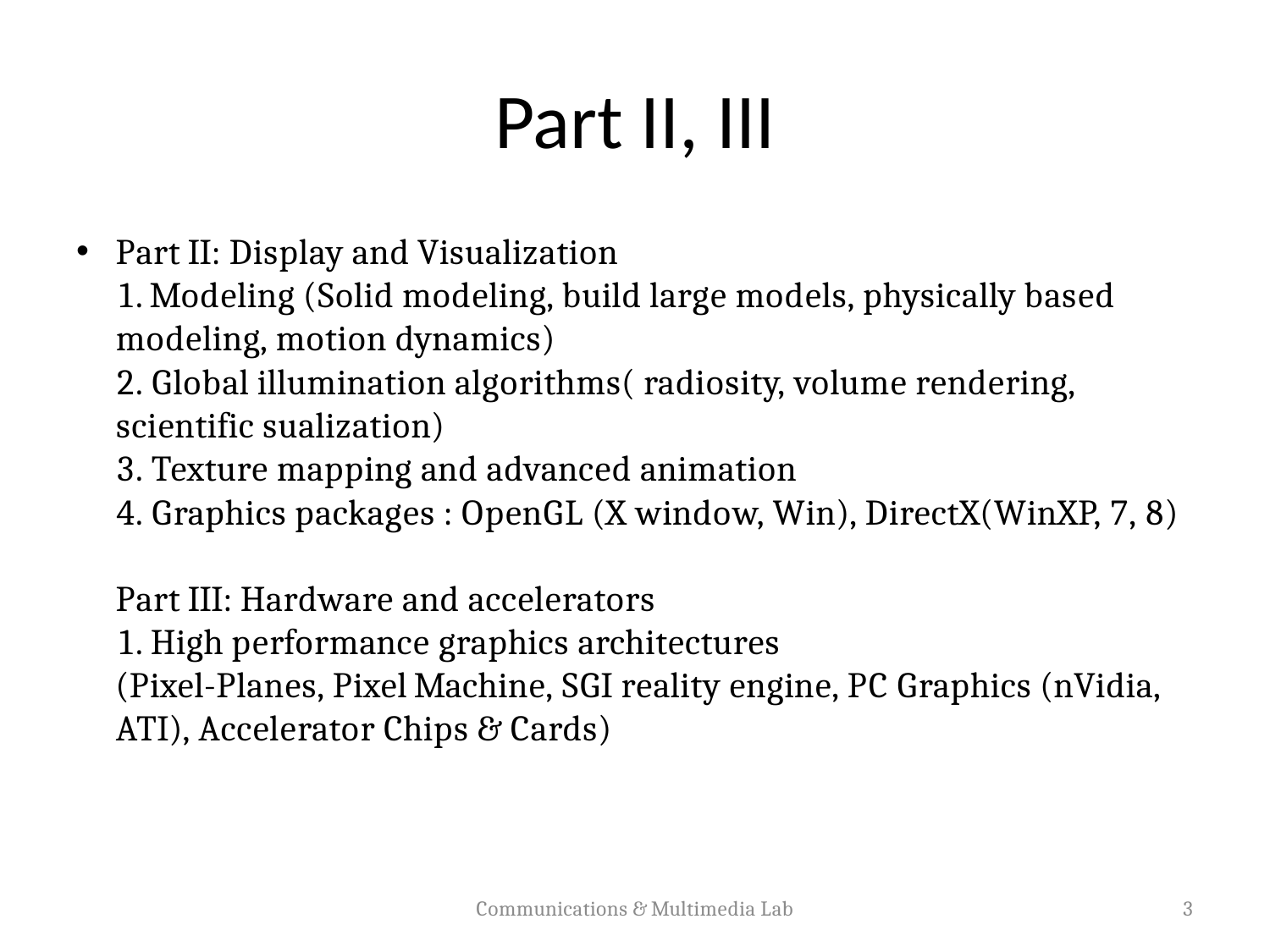

# Part II, III
Part II: Display and Visualization 
1. Modeling (Solid modeling, build large models, physically based modeling, motion dynamics) 
2. Global illumination algorithms( radiosity, volume rendering, scientific sualization) 
3. Texture mapping and advanced animation 
4. Graphics packages : OpenGL (X window, Win), DirectX(WinXP, 7, 8) 
Part III: Hardware and accelerators 
1. High performance graphics architectures 
(Pixel-Planes, Pixel Machine, SGI reality engine, PC Graphics (nVidia, ATI), Accelerator Chips & Cards)
Communications & Multimedia Lab
3